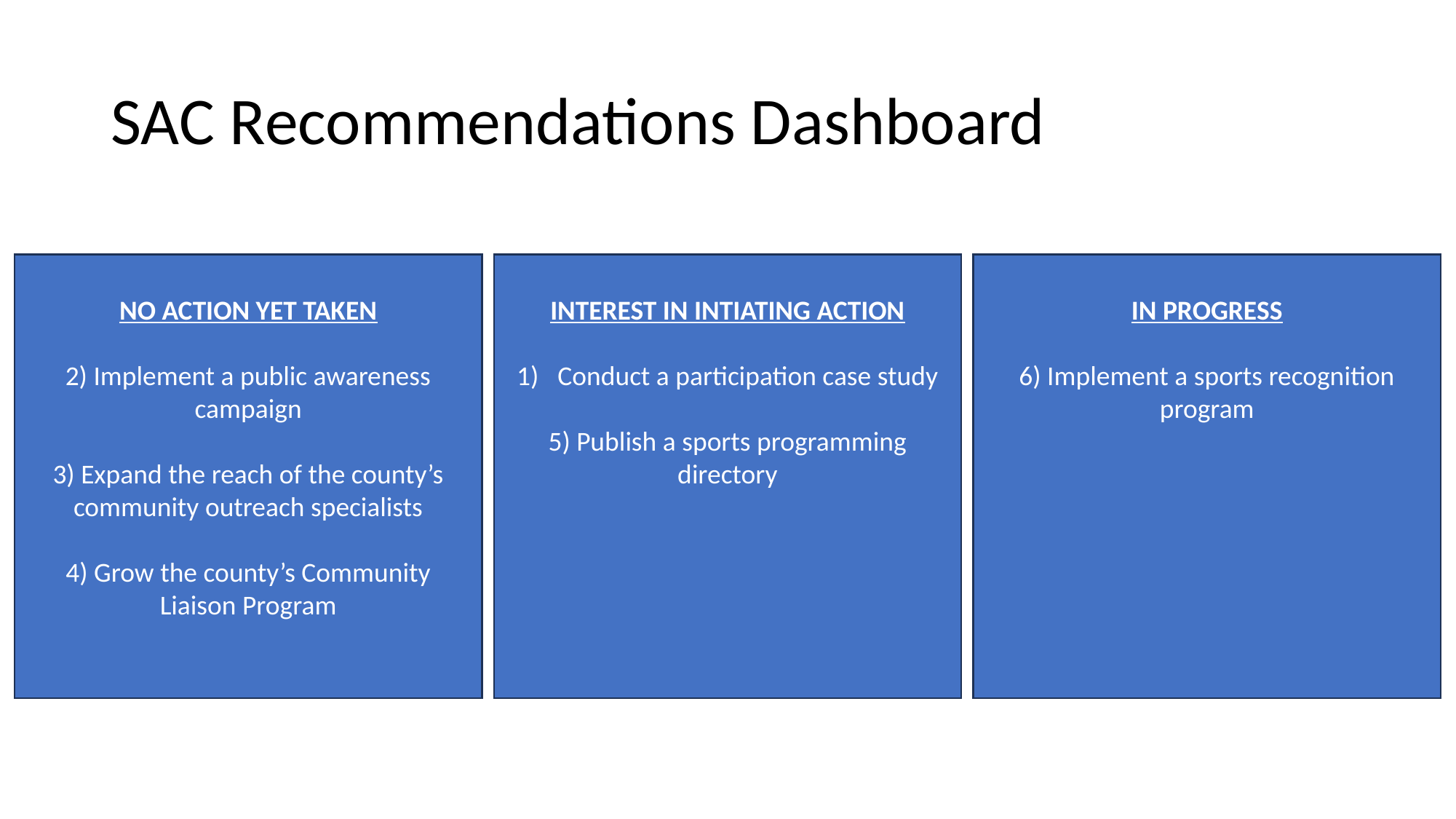

# SAC Recommendations Dashboard

INTEREST IN INTIATING ACTION

Conduct a participation case study

5) Publish a sports programming directory

IN PROGRESS

6) Implement a sports recognition program

NO ACTION YET TAKEN

2) Implement a public awareness campaign

3) Expand the reach of the county’s community outreach specialists

4) Grow the county’s Community Liaison Program